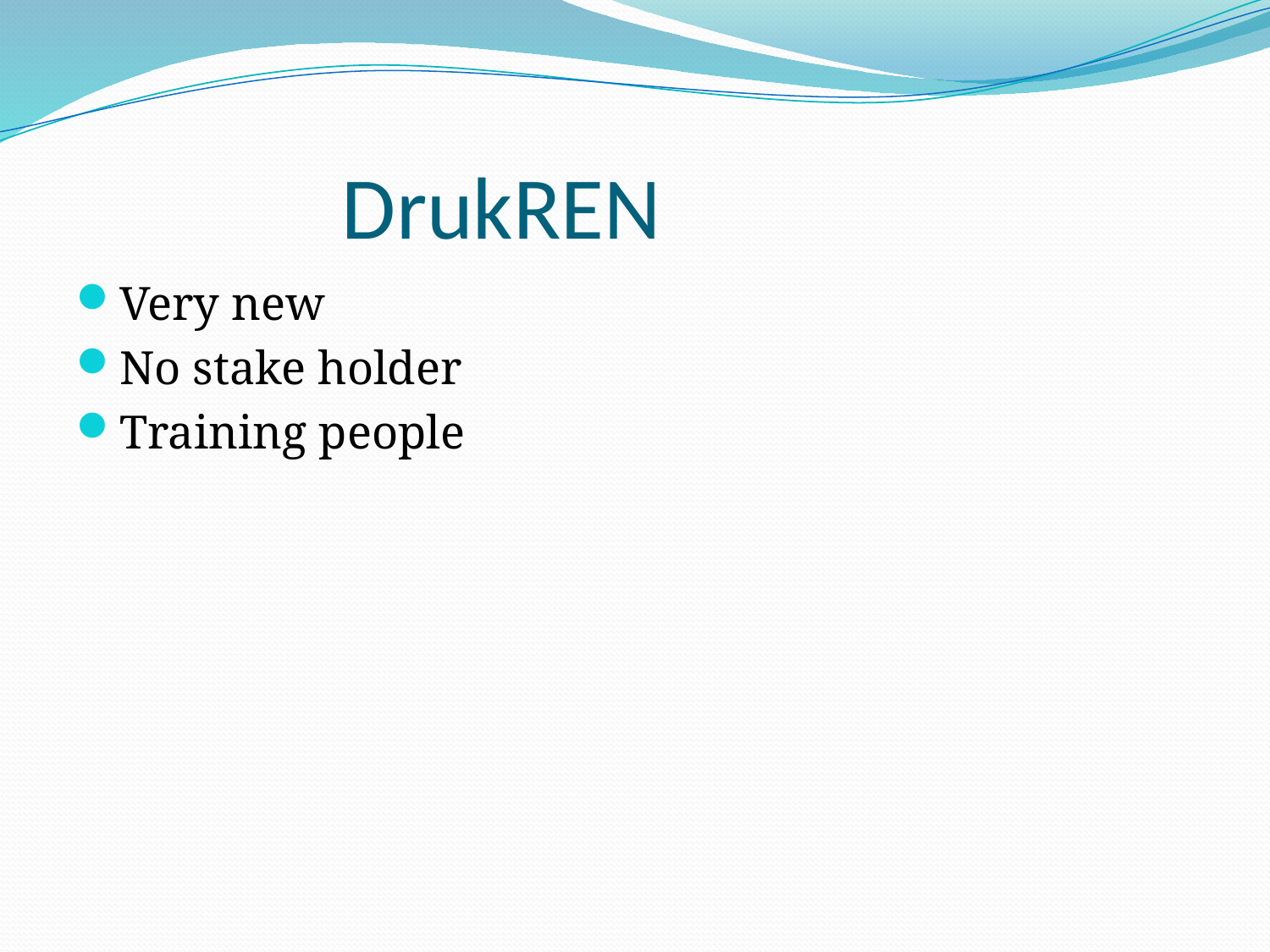

# DrukREN
Very new
No stake holder
Training people